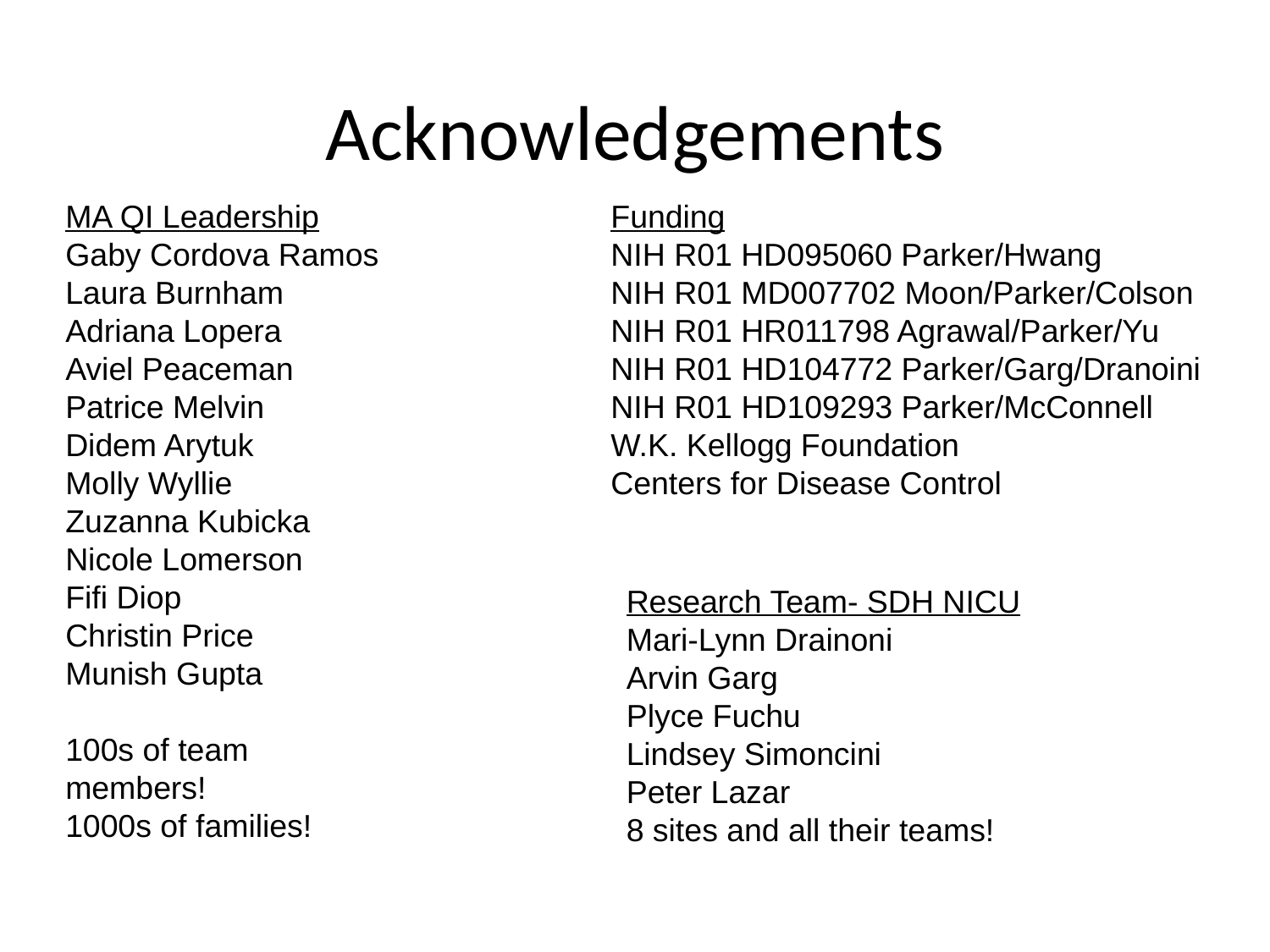

# Acknowledgements
MA QI Leadership
Gaby Cordova Ramos
Laura Burnham
Adriana Lopera
Aviel Peaceman
Patrice Melvin
Didem Arytuk
Molly Wyllie
Zuzanna Kubicka
Nicole Lomerson
Fifi Diop
Christin Price
Munish Gupta

100s of team members!
1000s of families!
Funding
NIH R01 HD095060 Parker/Hwang
NIH R01 MD007702 Moon/Parker/Colson
NIH R01 HR011798 Agrawal/Parker/Yu
NIH R01 HD104772 Parker/Garg/Dranoini
NIH R01 HD109293 Parker/McConnell
W.K. Kellogg Foundation
Centers for Disease Control
Research Team- SDH NICU
Mari-Lynn Drainoni
Arvin Garg
Plyce Fuchu
Lindsey Simoncini
Peter Lazar
8 sites and all their teams!